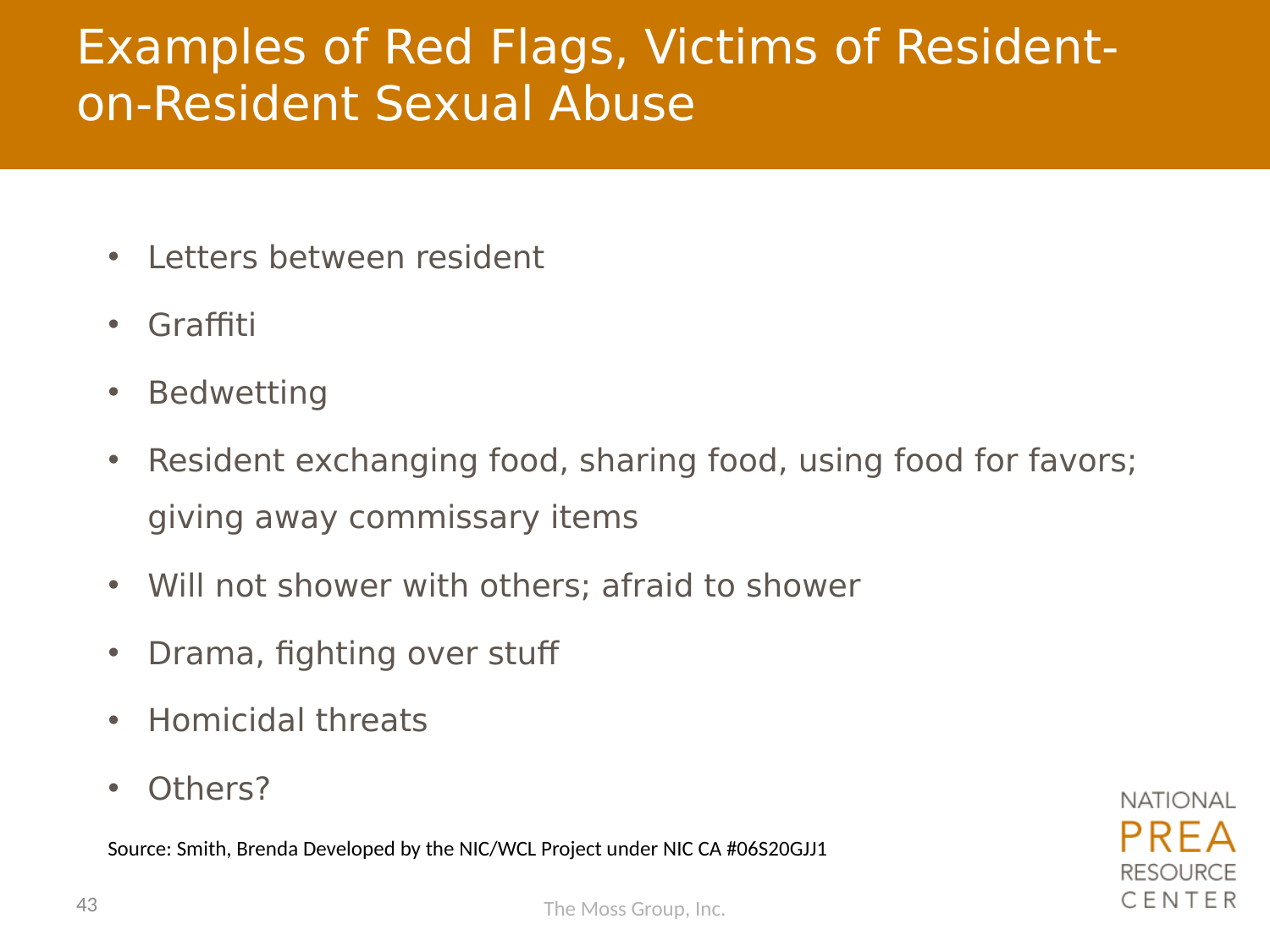

# Examples of Red Flags, Victims of Resident-on-Resident Sexual Abuse
Letters between resident
Graffiti
Bedwetting
Resident exchanging food, sharing food, using food for favors; giving away commissary items
Will not shower with others; afraid to shower
Drama, fighting over stuff
Homicidal threats
Others?
Source: Smith, Brenda Developed by the NIC/WCL Project under NIC CA #06S20GJJ1
43
The Moss Group, Inc.